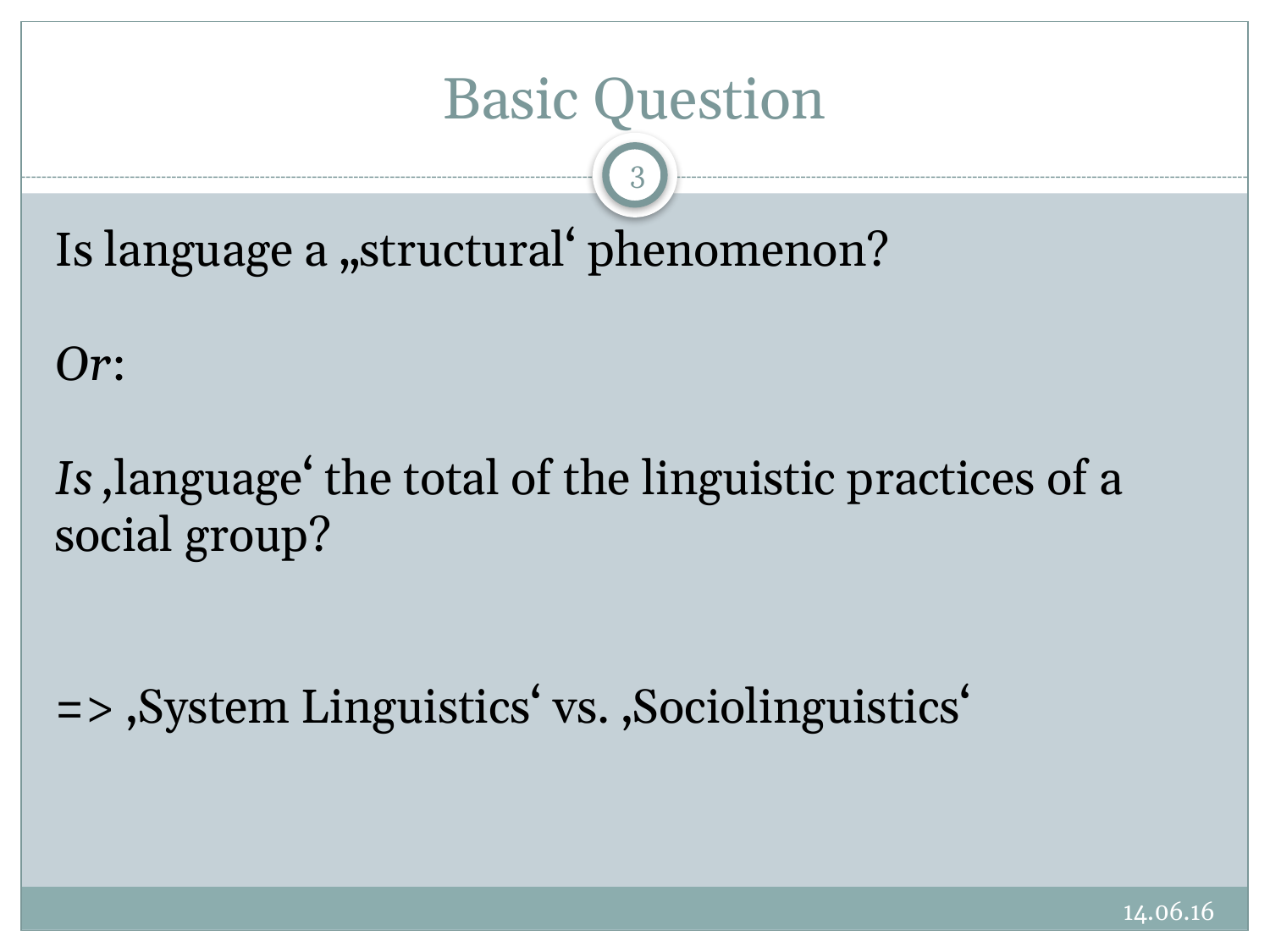

# Basic Question
3
Is language a „structural‘ phenomenon?

Or:

Is ‚language‘ the total of the linguistic practices of a social group?

=> ‚System Linguistics‘ vs. ‚Sociolinguistics‘
14.06.16